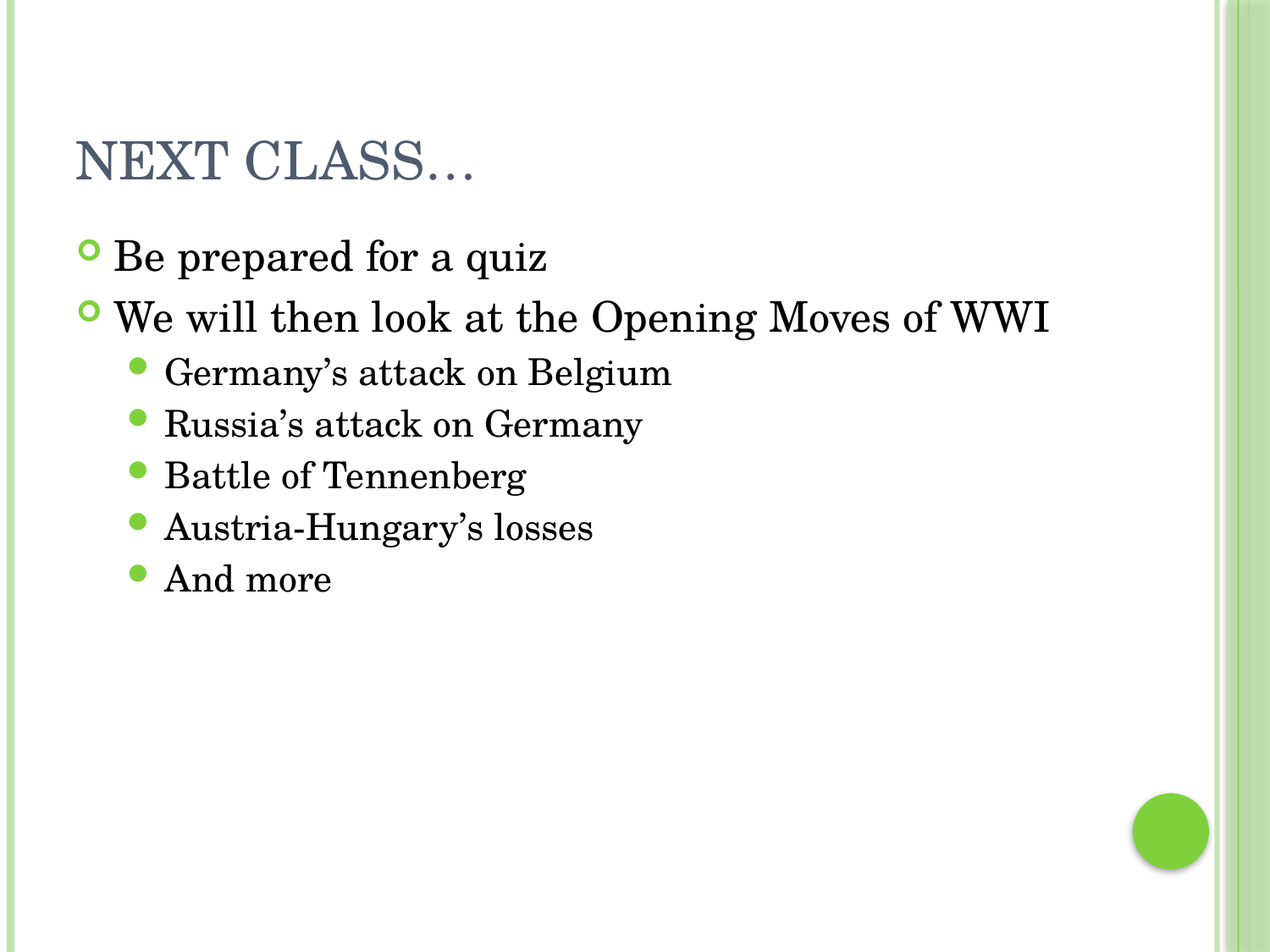

# Next Class…
Be prepared for a quiz
We will then look at the Opening Moves of WWI
Germany’s attack on Belgium
Russia’s attack on Germany
Battle of Tennenberg
Austria-Hungary’s losses
And more